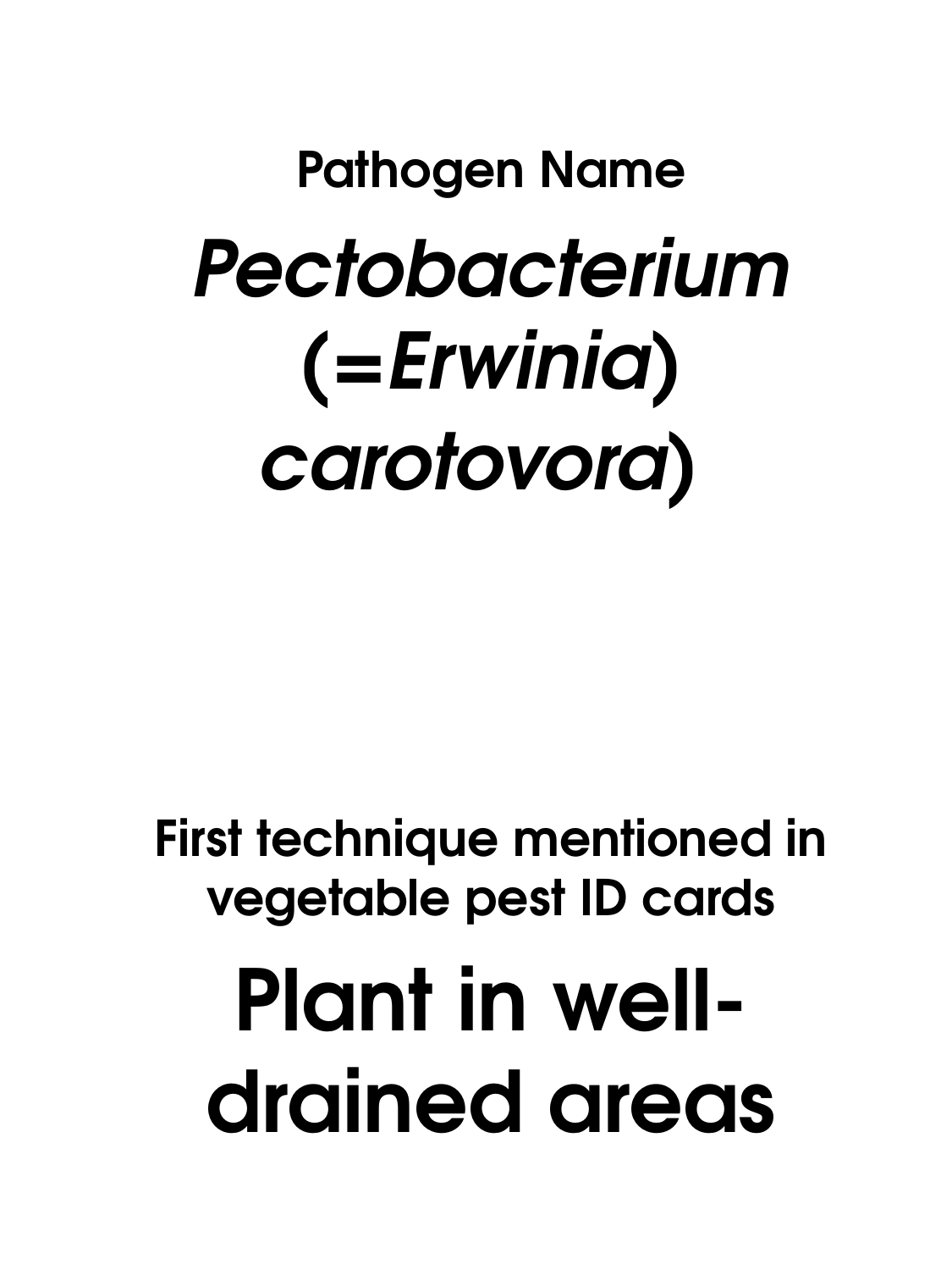

Pathogen Name
Pectobacterium
(=Erwinia) carotovora)
First technique mentioned in vegetable pest ID cards
Plant in well-drained areas